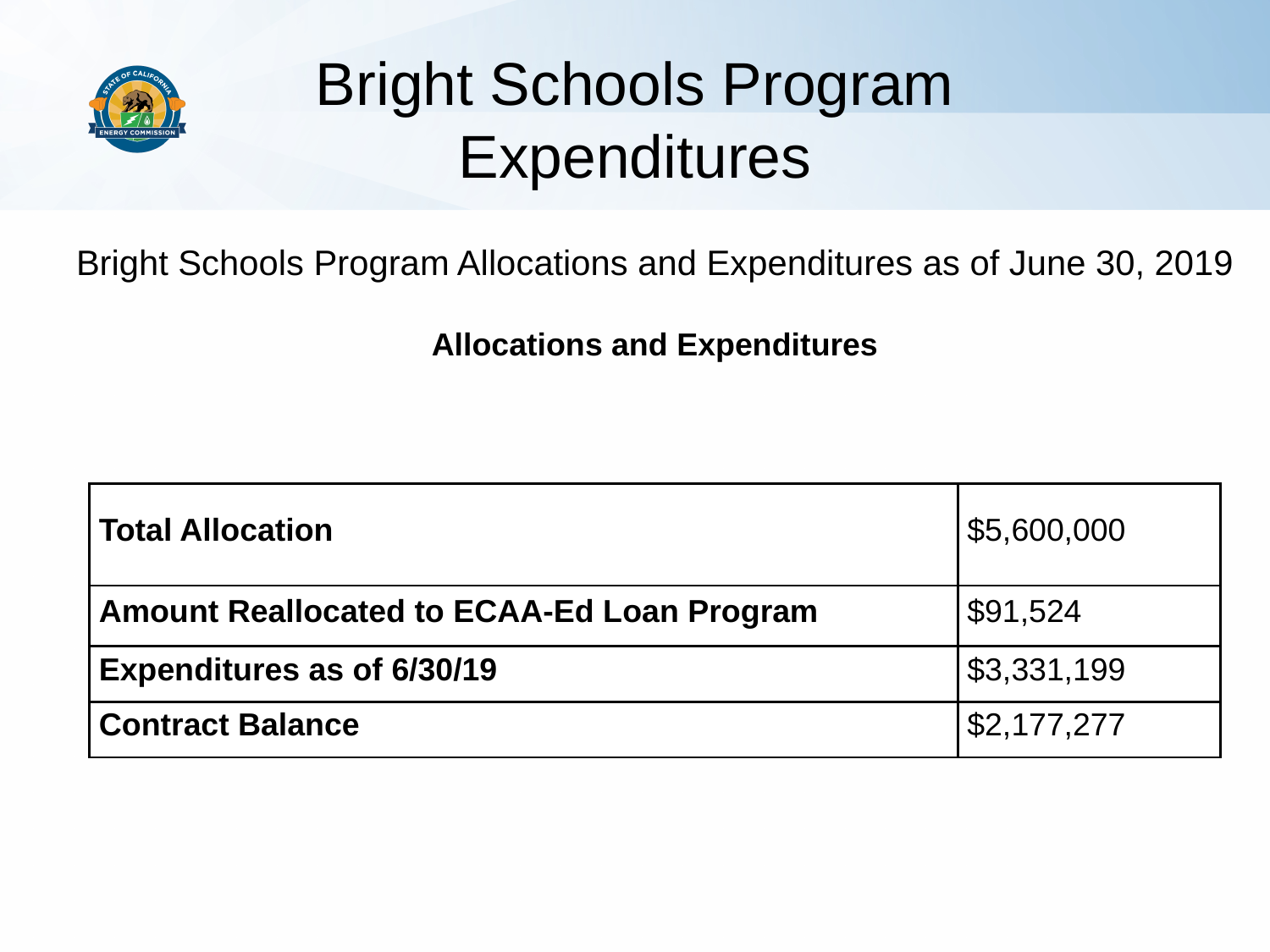

# Bright Schools Program Expenditures
Bright Schools Program Allocations and Expenditures as of June 30, 2019
Allocations and Expenditures
| Total Allocation | $5,600,000 |
| --- | --- |
| Amount Reallocated to ECAA-Ed Loan Program | $91,524 |
| Expenditures as of 6/30/19 | $3,331,199 |
| Contract Balance | $2,177,277 |
25